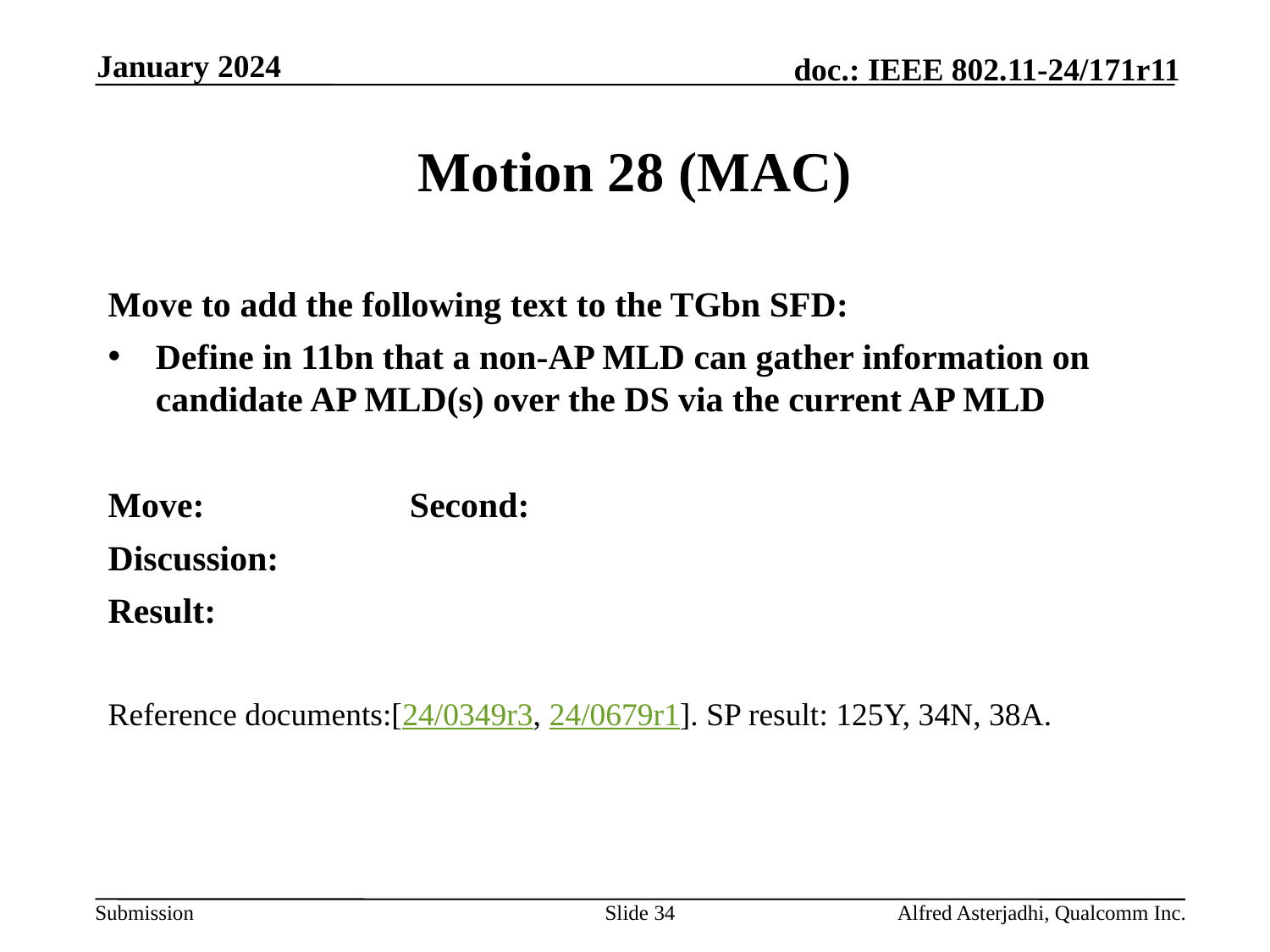

January 2024
# Motion 28 (MAC)
Move to add the following text to the TGbn SFD:
Define in 11bn that a non-AP MLD can gather information on candidate AP MLD(s) over the DS via the current AP MLD

Move: 		Second:
Discussion:
Result:

Reference documents:[24/0349r3, 24/0679r1]. SP result: 125Y, 34N, 38A.

Slide 34
Alfred Asterjadhi, Qualcomm Inc.